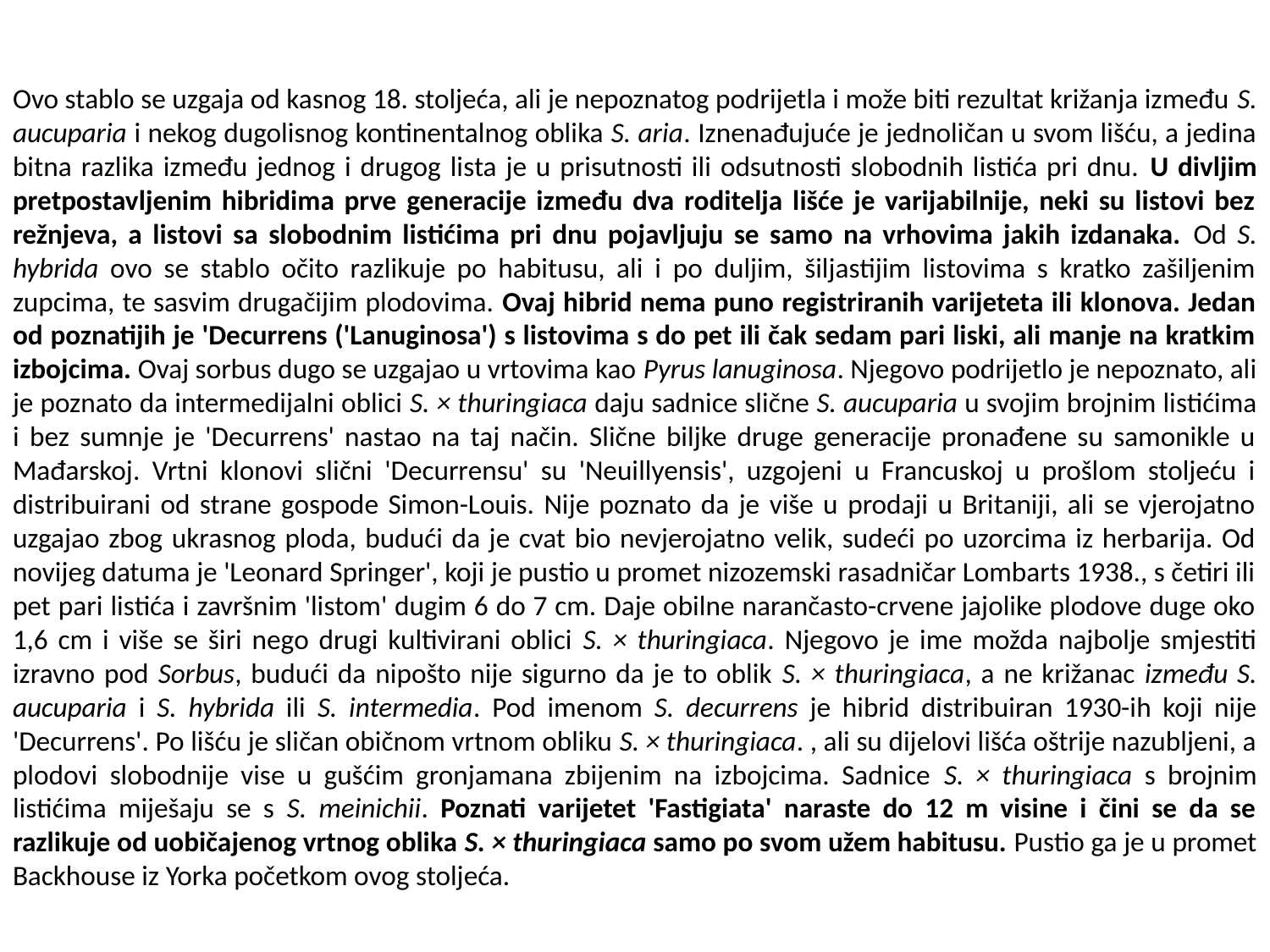

Ovo stablo se uzgaja od kasnog 18. stoljeća, ali je nepoznatog podrijetla i može biti rezultat križanja između S. aucuparia i nekog dugolisnog kontinentalnog oblika S. aria. Iznenađujuće je jednoličan u svom lišću, a jedina bitna razlika između jednog i drugog lista je u prisutnosti ili odsutnosti slobodnih listića pri dnu. U divljim pretpostavljenim hibridima prve generacije između dva roditelja lišće je varijabilnije, neki su listovi bez režnjeva, a listovi sa slobodnim listićima pri dnu pojavljuju se samo na vrhovima jakih izdanaka. Od S. hybrida ovo se stablo očito razlikuje po habitusu, ali i po duljim, šiljastijim listovima s kratko zašiljenim zupcima, te sasvim drugačijim plodovima. Ovaj hibrid nema puno registriranih varijeteta ili klonova. Jedan od poznatijih je 'Decurrens ('Lanuginosa') s listovima s do pet ili čak sedam pari liski, ali manje na kratkim izbojcima. Ovaj sorbus dugo se uzgajao u vrtovima kao Pyrus lanuginosa. Njegovo podrijetlo je nepoznato, ali je poznato da intermedijalni oblici S. × thuringiaca daju sadnice slične S. aucuparia u svojim brojnim listićima i bez sumnje je 'Decurrens' nastao na taj način. Slične biljke druge generacije pronađene su samonikle u Mađarskoj. Vrtni klonovi slični 'Decurrensu' su 'Neuillyensis', uzgojeni u Francuskoj u prošlom stoljeću i distribuirani od strane gospode Simon-Louis. Nije poznato da je više u prodaji u Britaniji, ali se vjerojatno uzgajao zbog ukrasnog ploda, budući da je cvat bio nevjerojatno velik, sudeći po uzorcima iz herbarija. Od novijeg datuma je 'Leonard Springer', koji je pustio u promet nizozemski rasadničar Lombarts 1938., s četiri ili pet pari listića i završnim 'listom' dugim 6 do 7 cm. Daje obilne narančasto-crvene jajolike plodove duge oko 1,6 cm i više se širi nego drugi kultivirani oblici S. × thuringiaca. Njegovo je ime možda najbolje smjestiti izravno pod Sorbus, budući da nipošto nije sigurno da je to oblik S. × thuringiaca, a ne križanac između S. aucuparia i S. hybrida ili S. intermedia. Pod imenom S. decurrens je hibrid distribuiran 1930-ih koji nije 'Decurrens'. Po lišću je sličan običnom vrtnom obliku S. × thuringiaca. , ali su dijelovi lišća oštrije nazubljeni, a plodovi slobodnije vise u gušćim gronjamana zbijenim na izbojcima. Sadnice S. × thuringiaca s brojnim listićima miješaju se s S. meinichii. Poznati varijetet 'Fastigiata' naraste do 12 m visine i čini se da se razlikuje od uobičajenog vrtnog oblika S. × thuringiaca samo po svom užem habitusu. Pustio ga je u promet Backhouse iz Yorka početkom ovog stoljeća.